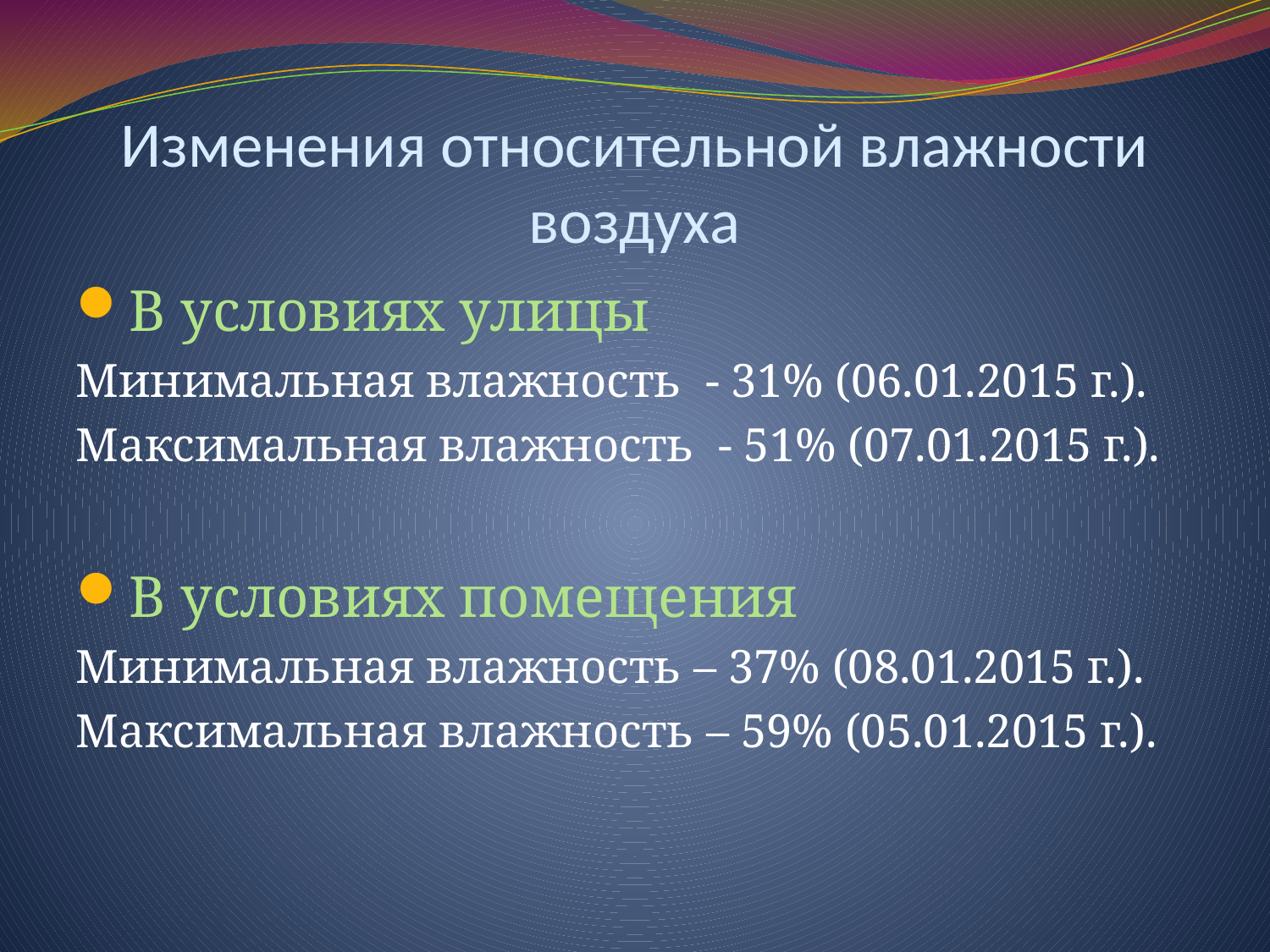

# Изменения относительной влажности воздуха
В условиях улицы
Минимальная влажность  - 31% (06.01.2015 г.).
Максимальная влажность  - 51% (07.01.2015 г.).

В условиях помещения
Минимальная влажность – 37% (08.01.2015 г.).
Максимальная влажность – 59% (05.01.2015 г.).